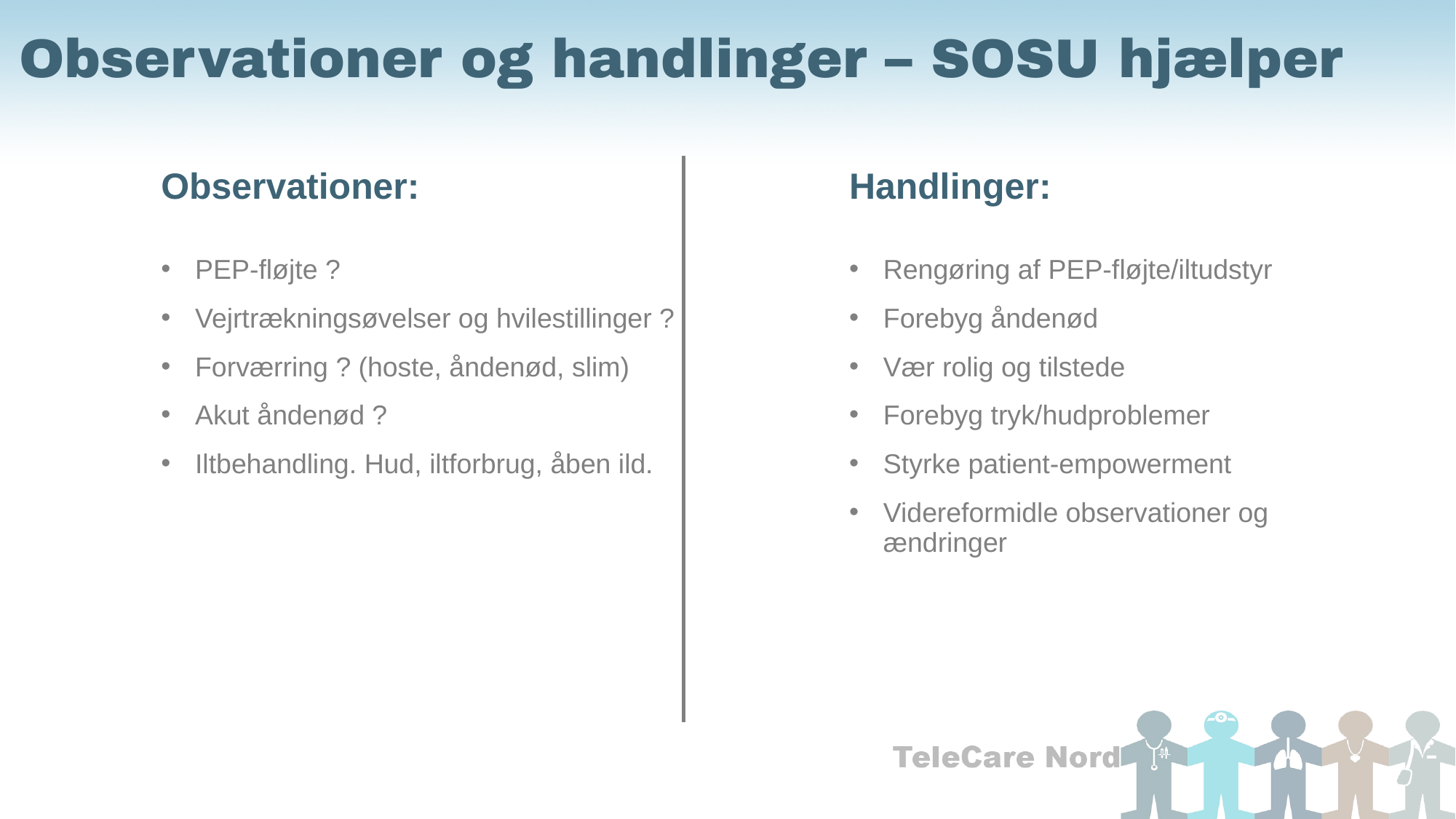

# Observationer og handlinger – SOSU hjælper
Observationer:
PEP-fløjte ?
Vejrtrækningsøvelser og hvilestillinger ?
Forværring ? (hoste, åndenød, slim)
Akut åndenød ?
Iltbehandling. Hud, iltforbrug, åben ild.
Handlinger:
Rengøring af PEP-fløjte/iltudstyr
Forebyg åndenød
Vær rolig og tilstede
Forebyg tryk/hudproblemer
Styrke patient-empowerment
Videreformidle observationer og ændringer